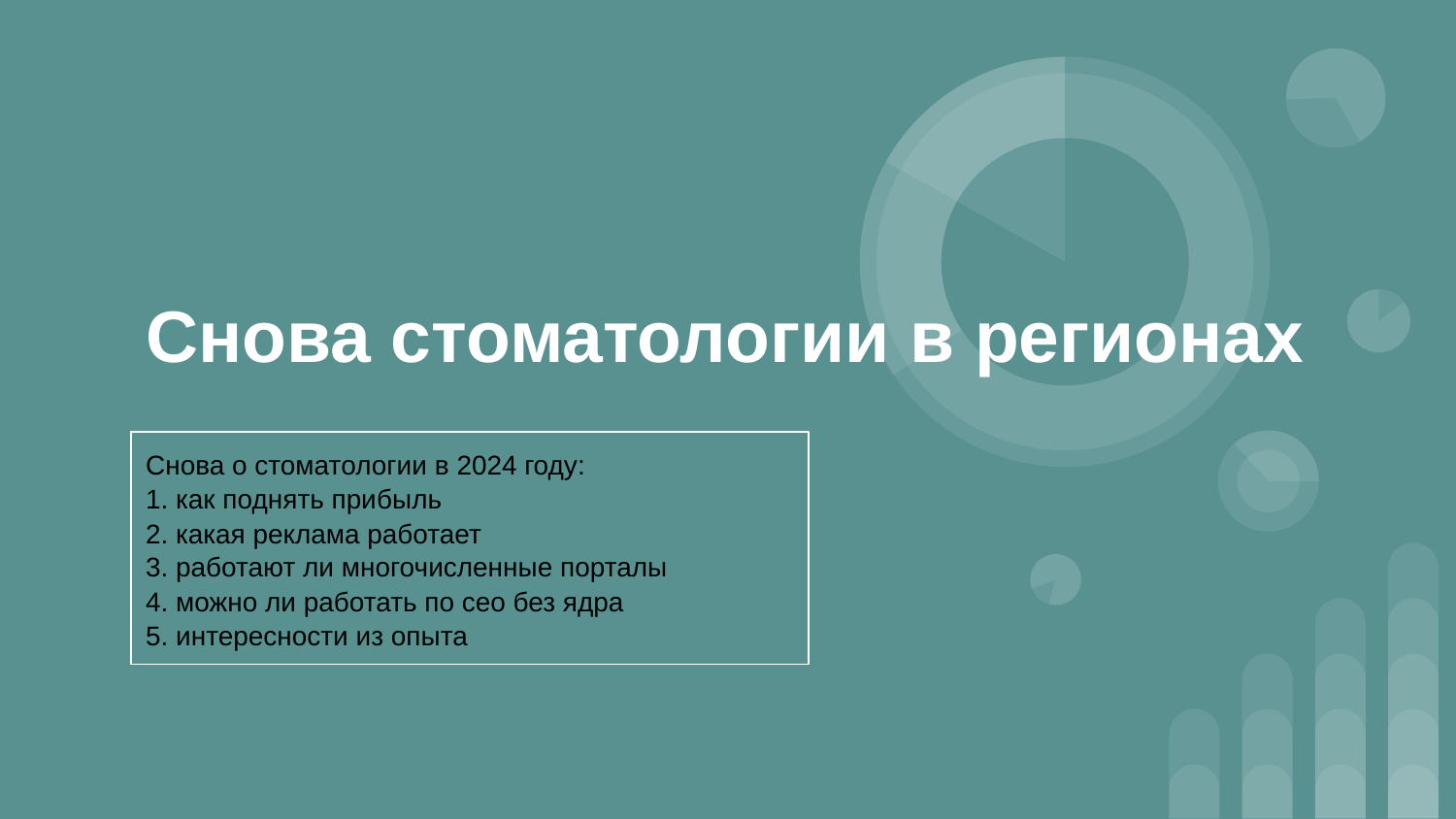

# Снова стоматологии в регионах
Снова о стоматологии в 2024 году:
1. как поднять прибыль
2. какая реклама работает
3. работают ли многочисленные порталы
4. можно ли работать по сео без ядра
5. интересности из опыта